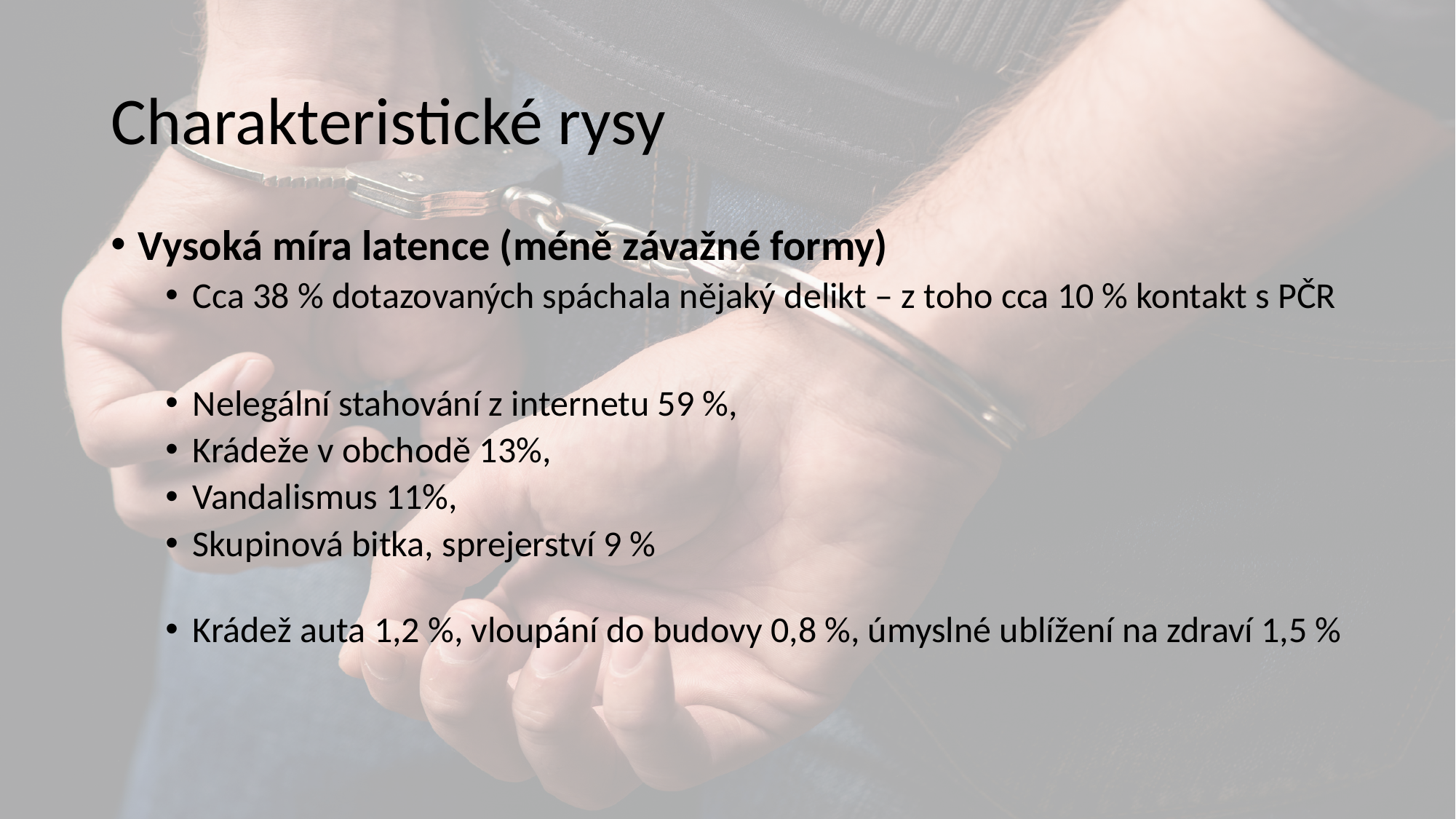

# Charakteristické rysy
Vysoká míra latence (méně závažné formy)
Cca 38 % dotazovaných spáchala nějaký delikt – z toho cca 10 % kontakt s PČR

Nelegální stahování z internetu 59 %,
Krádeže v obchodě 13%,
Vandalismus 11%,
Skupinová bitka, sprejerství 9 %
Krádež auta 1,2 %, vloupání do budovy 0,8 %, úmyslné ublížení na zdraví 1,5 %